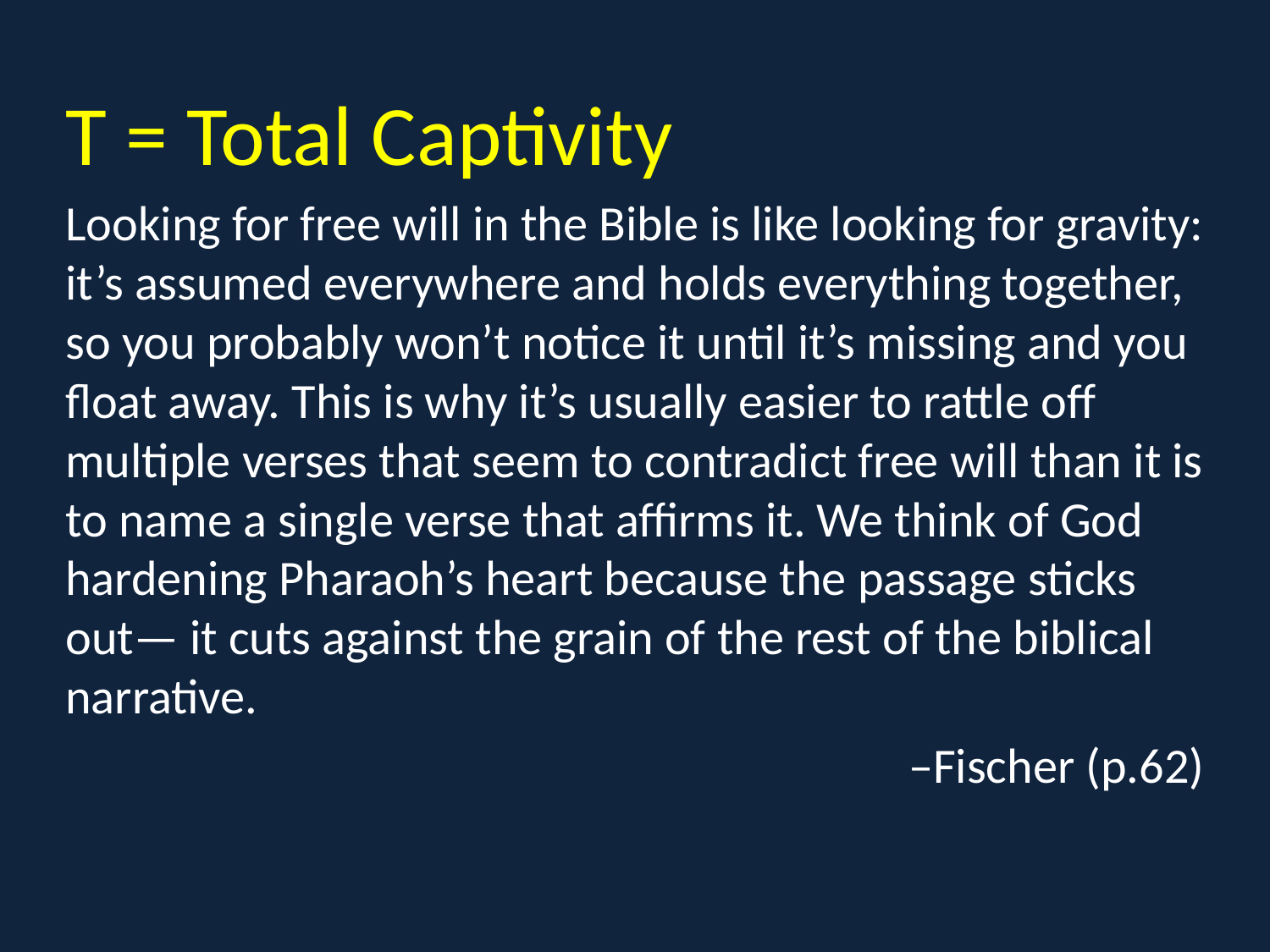

T = Total Captivity
Looking for free will in the Bible is like looking for gravity: it’s assumed everywhere and holds everything together, so you probably won’t notice it until it’s missing and you float away. This is why it’s usually easier to rattle off multiple verses that seem to contradict free will than it is to name a single verse that affirms it. We think of God hardening Pharaoh’s heart because the passage sticks out— it cuts against the grain of the rest of the biblical narrative.
–Fischer (p.62)